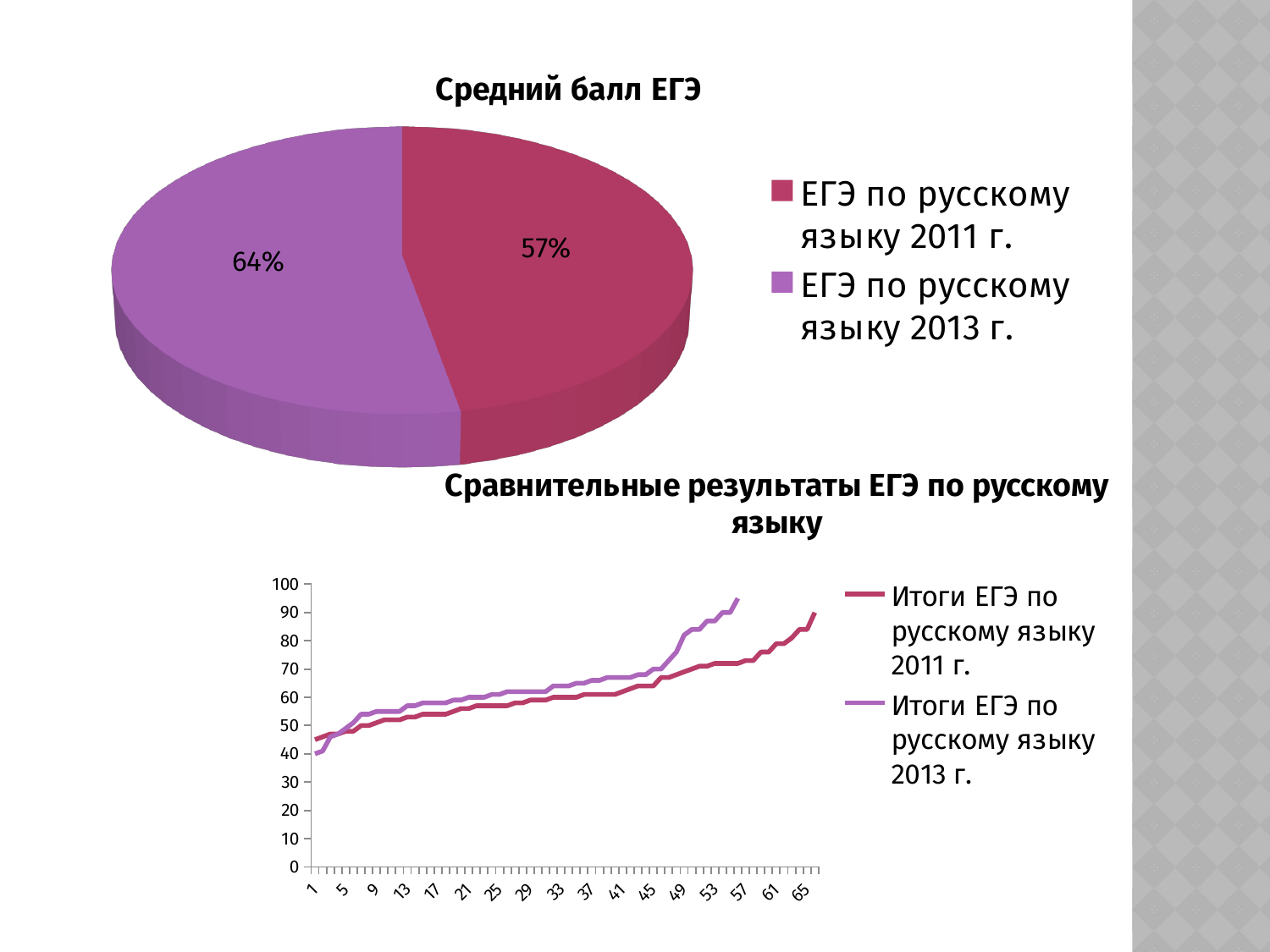

[unsupported chart]

### Chart: Сравнительные результаты ЕГЭ по русскому языку

| Category | Итоги ЕГЭ по русскому языку 2011 г. | Итоги ЕГЭ по русскому языку 2013 г. |
|---|---|---|